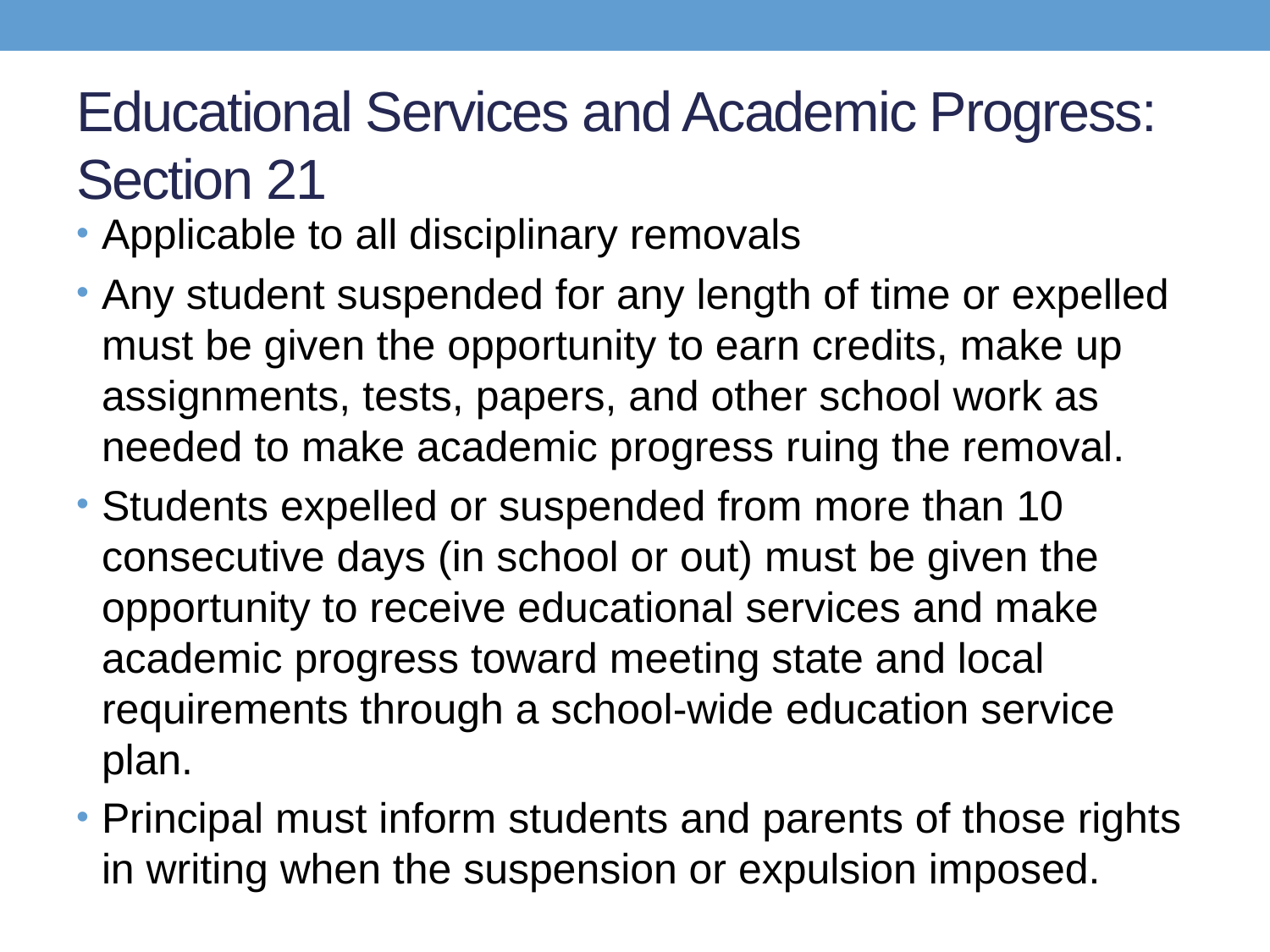

# Educational Services and Academic Progress: Section 21
Applicable to all disciplinary removals
Any student suspended for any length of time or expelled must be given the opportunity to earn credits, make up assignments, tests, papers, and other school work as needed to make academic progress ruing the removal.
Students expelled or suspended from more than 10 consecutive days (in school or out) must be given the opportunity to receive educational services and make academic progress toward meeting state and local requirements through a school-wide education service plan.
Principal must inform students and parents of those rights in writing when the suspension or expulsion imposed.